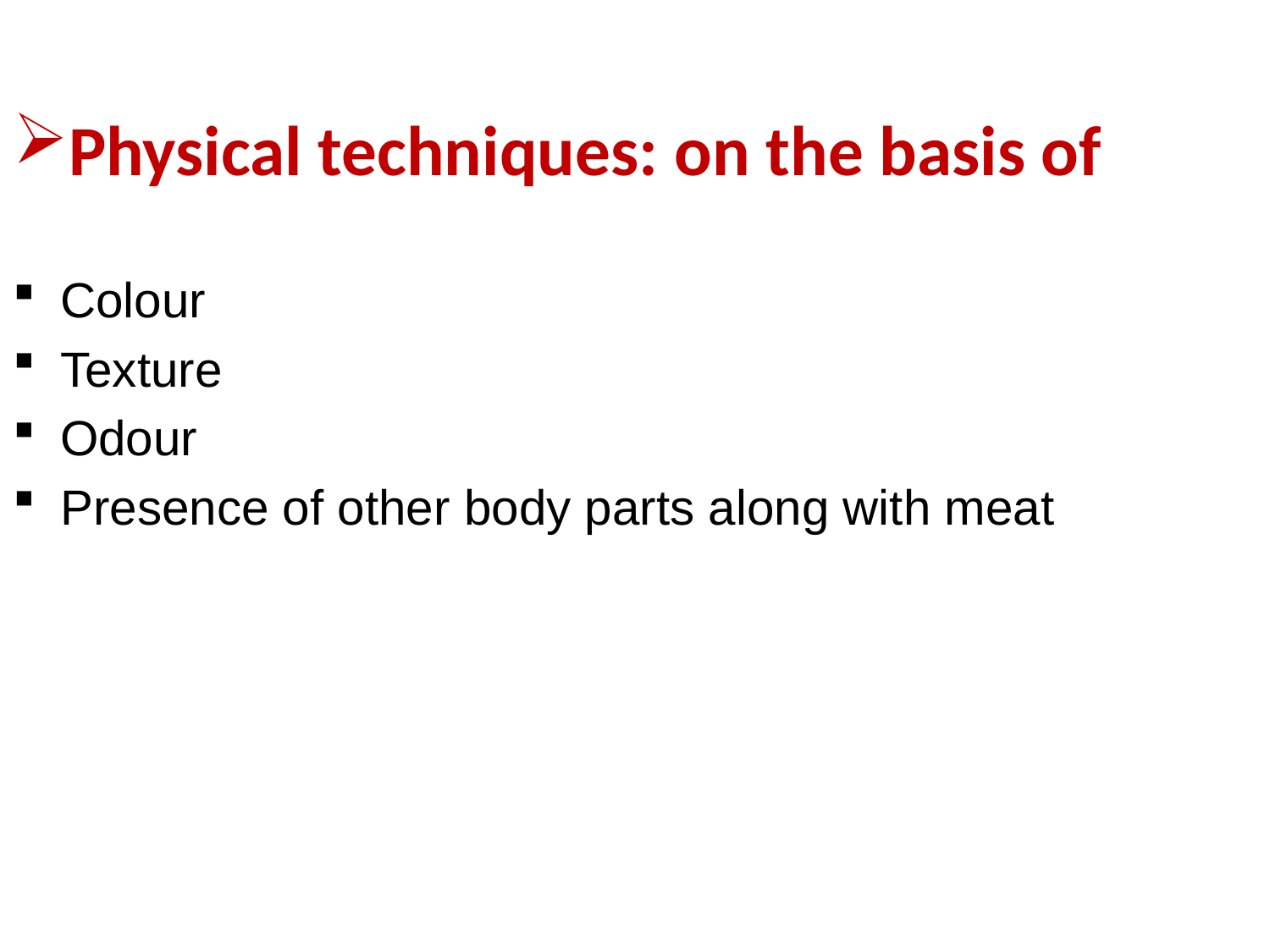

Physical techniques: on the basis of

Colour
Texture
Odour
Presence of other body parts along with meat